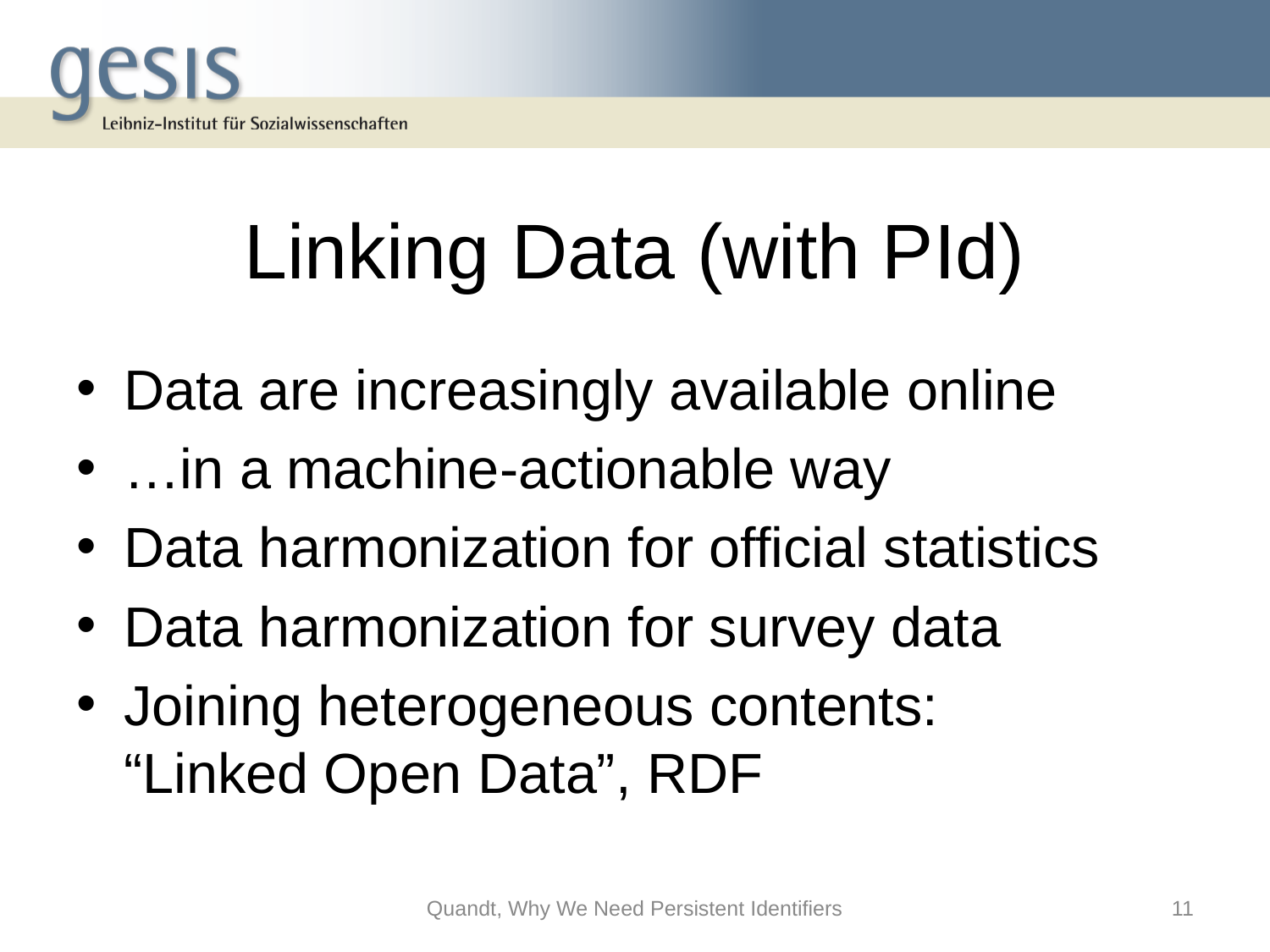

# Linking Data (with PId)
Data are increasingly available online
…in a machine-actionable way
Data harmonization for official statistics
Data harmonization for survey data
Joining heterogeneous contents:
“Linked Open Data”, RDF
Quandt, Why We Need Persistent Identifiers
11